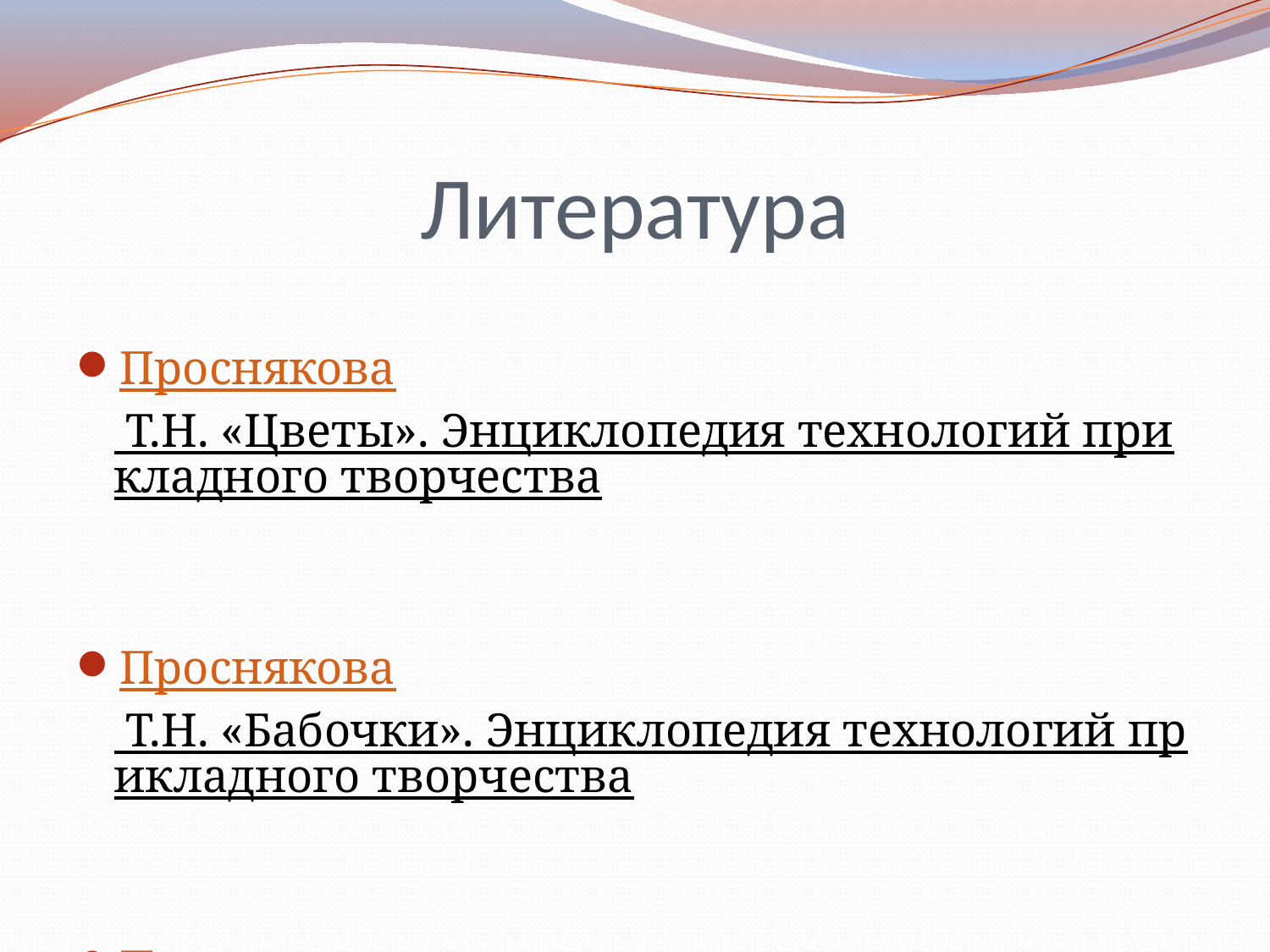

# Литература

Проснякова Т.Н. «Цветы». Энциклопедия технологий прикладного творчества

Проснякова Т.Н. «Бабочки». Энциклопедия технологий прикладного творчества

Проснякова Т.Н. «Кошки». Энциклопедия технологий прикладного творчества